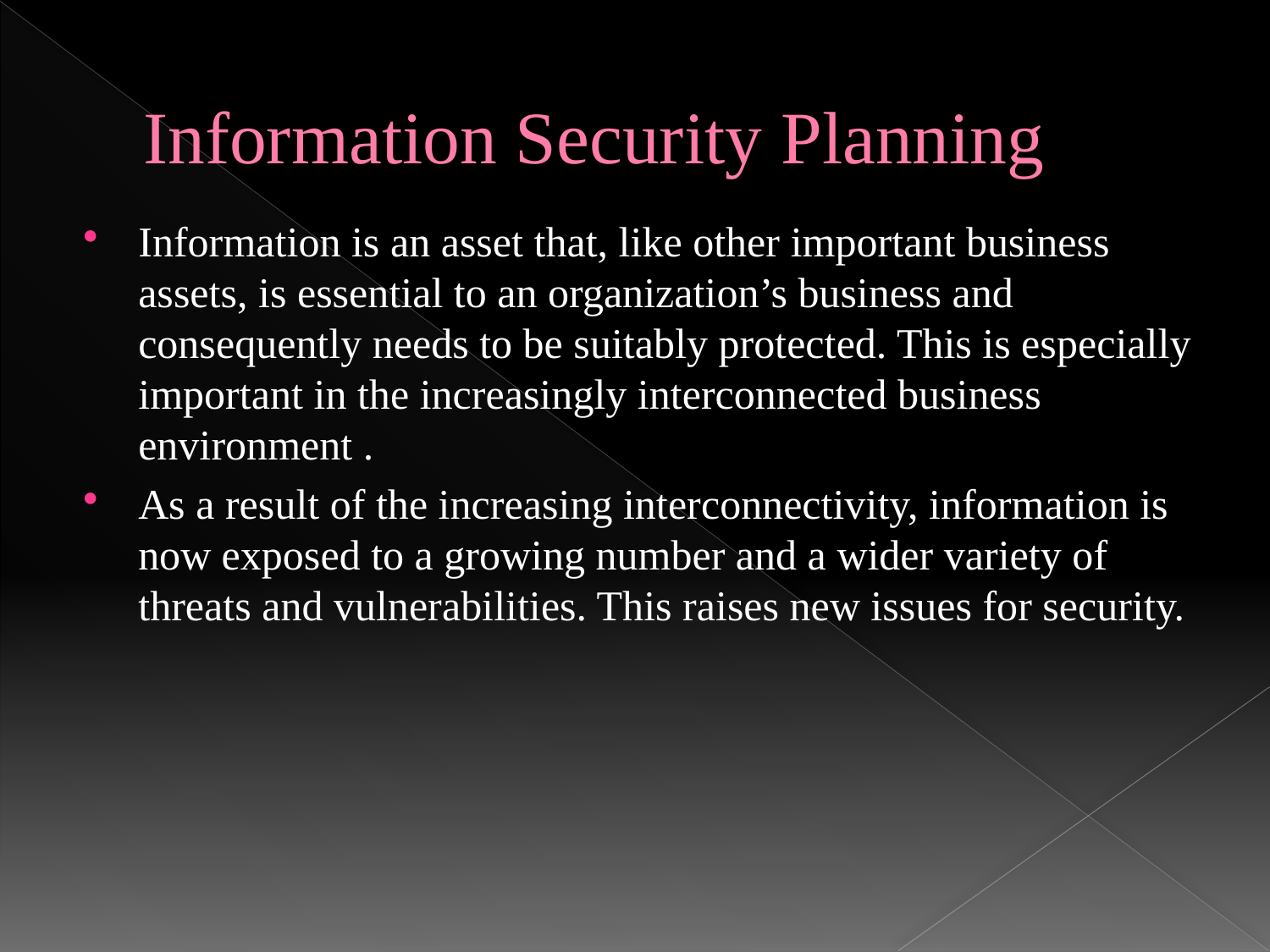

# Information Security Planning
Information is an asset that, like other important business assets, is essential to an organization’s business and consequently needs to be suitably protected. This is especially important in the increasingly interconnected business environment .
As a result of the increasing interconnectivity, information is now exposed to a growing number and a wider variety of threats and vulnerabilities. This raises new issues for security.